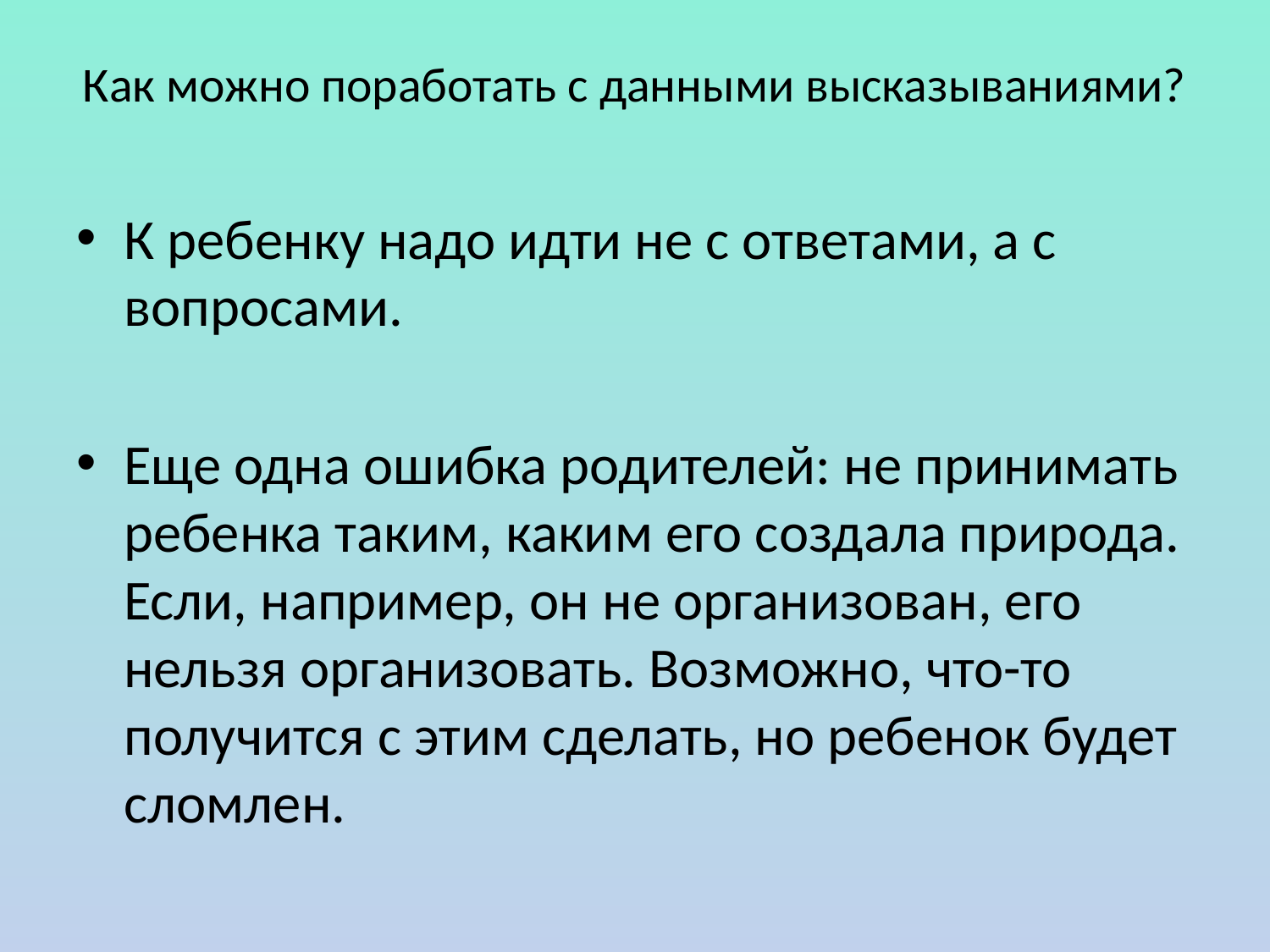

# Как можно поработать с данными высказываниями?
К ребенку надо идти не с ответами, а с вопросами.

Еще одна ошибка родителей: не принимать ребенка таким, каким его создала природа. Если, например, он не организован, его нельзя организовать. Возможно, что-то получится с этим сделать, но ребенок будет сломлен.